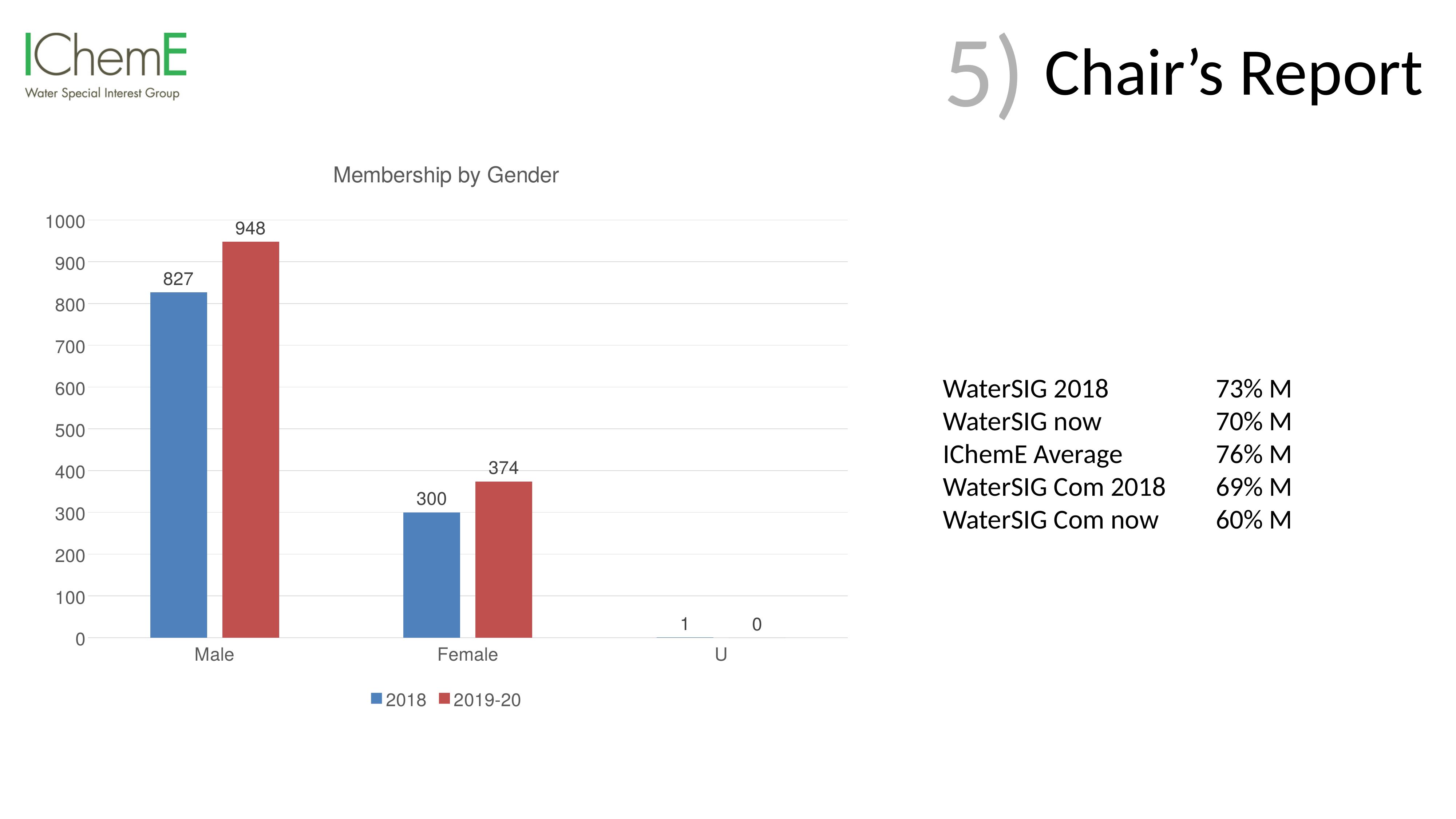

# Chair’s Report
5)

### Chart: Membership by Gender

| Category | 2018 | 2019-20 |
|---|---|---|
| Male | 827.0 | 948.0 |
| Female | 300.0 | 374.0 |
| U | 1.0 | 0.0 |
WaterSIG 2018		73% M
WaterSIG now			70% M
IChemE Average		76% M
WaterSIG Com 2018	69% M
WaterSIG Com now 	60% M